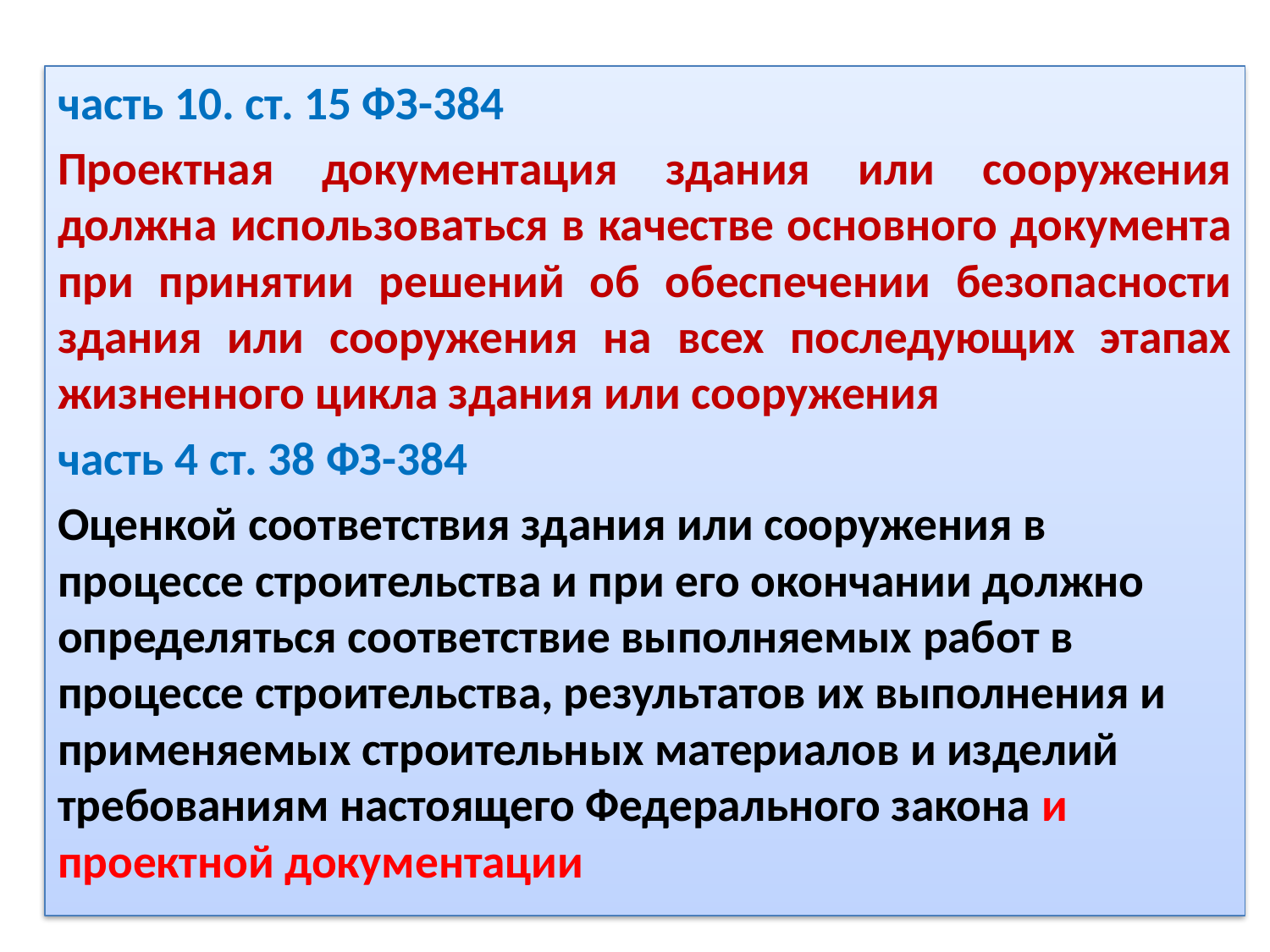

часть 10. ст. 15 ФЗ-384
Проектная документация здания или сооружения должна использоваться в качестве основного документа при принятии решений об обеспечении безопасности здания или сооружения на всех последующих этапах жизненного цикла здания или сооружения
часть 4 ст. 38 ФЗ-384
Оценкой соответствия здания или сооружения в процессе строительства и при его окончании должно определяться соответствие выполняемых работ в процессе строительства, результатов их выполнения и применяемых строительных материалов и изделий требованиям настоящего Федерального закона и проектной документации